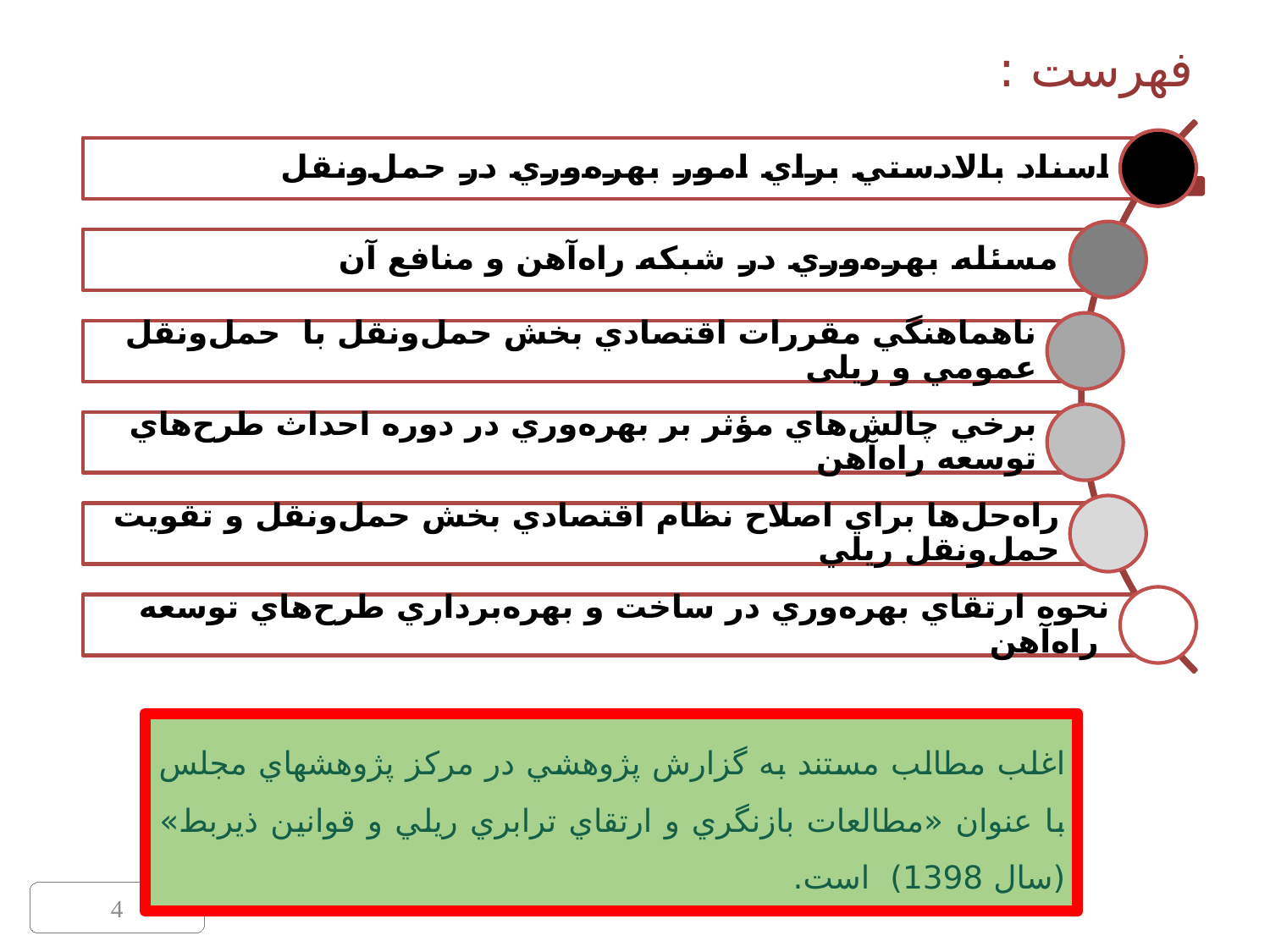

فهرست :
اسناد بالادستي براي امور بهره‌وري در حمل‌ونقل
مسئله بهره‌وري در شبكه راه‌آهن و منافع آن
ناهماهنگي مقررات اقتصادي بخش حمل‌ونقل با  حمل‌ونقل عمومي و ریلی
برخي چالش‌هاي مؤثر بر بهره‌وري در دوره احداث طرح‌هاي توسعه راه‌آهن
راه‌حل‌ها براي اصلاح نظام اقتصادي بخش حمل‌ونقل و تقويت حمل‌ونقل ريلي
نحوه ارتقاي بهره‌وري در ساخت و بهره‌برداري طرح‌هاي توسعه راه‌آهن

اغلب مطالب مستند به گزارش پژوهشي در مركز پژوهشهاي مجلس با عنوان «مطالعات بازنگري و ارتقاي ترابري ريلي و قوانين ذيربط» (سال 1398)  است.

4